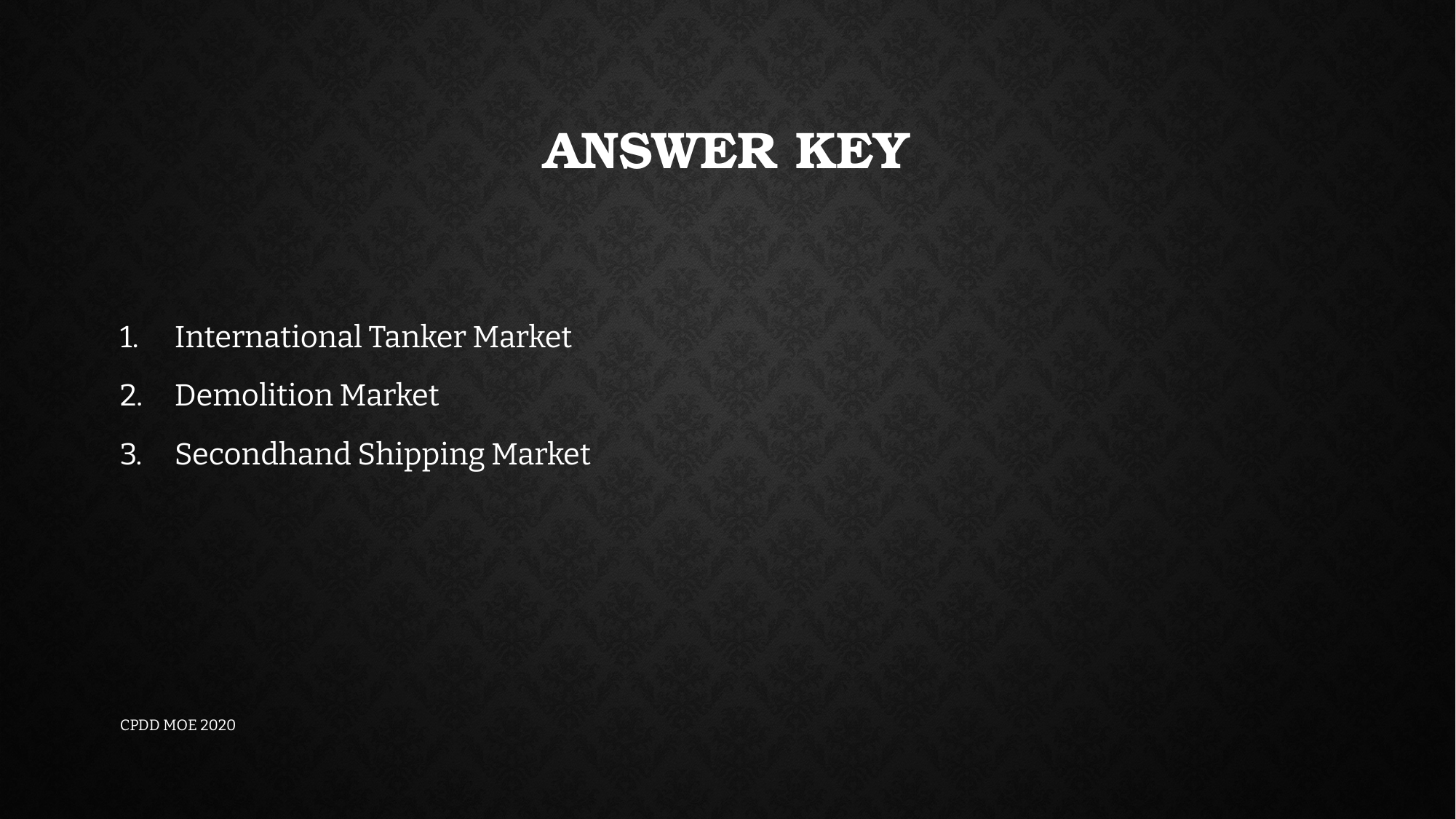

# Answer key
International Tanker Market
Demolition Market
Secondhand Shipping Market

CPDD MOE 2020